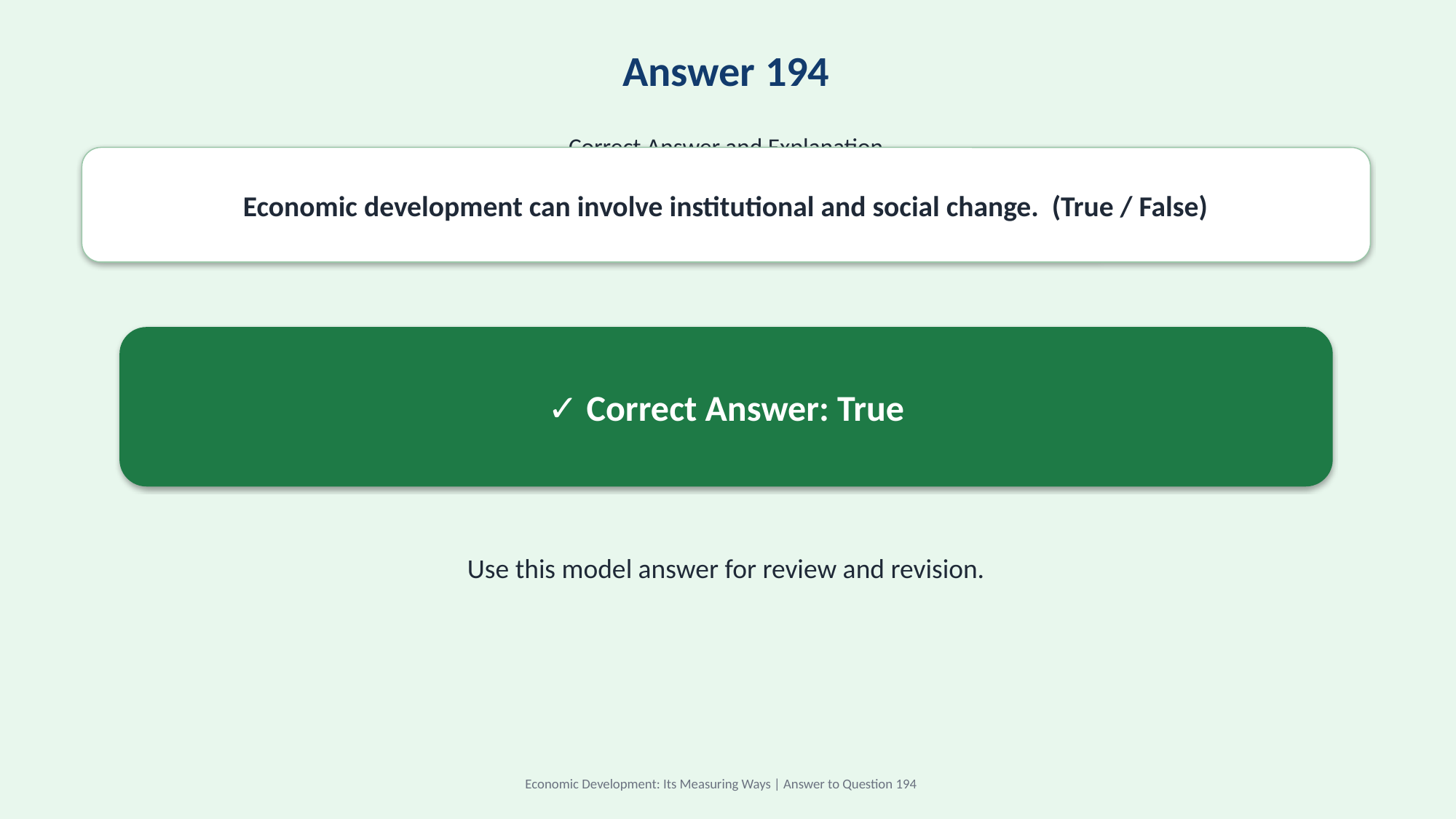

Answer 194
Correct Answer and Explanation
Economic development can involve institutional and social change.  (True / False)
✓ Correct Answer: True
Use this model answer for review and revision.
Economic Development: Its Measuring Ways | Answer to Question 194